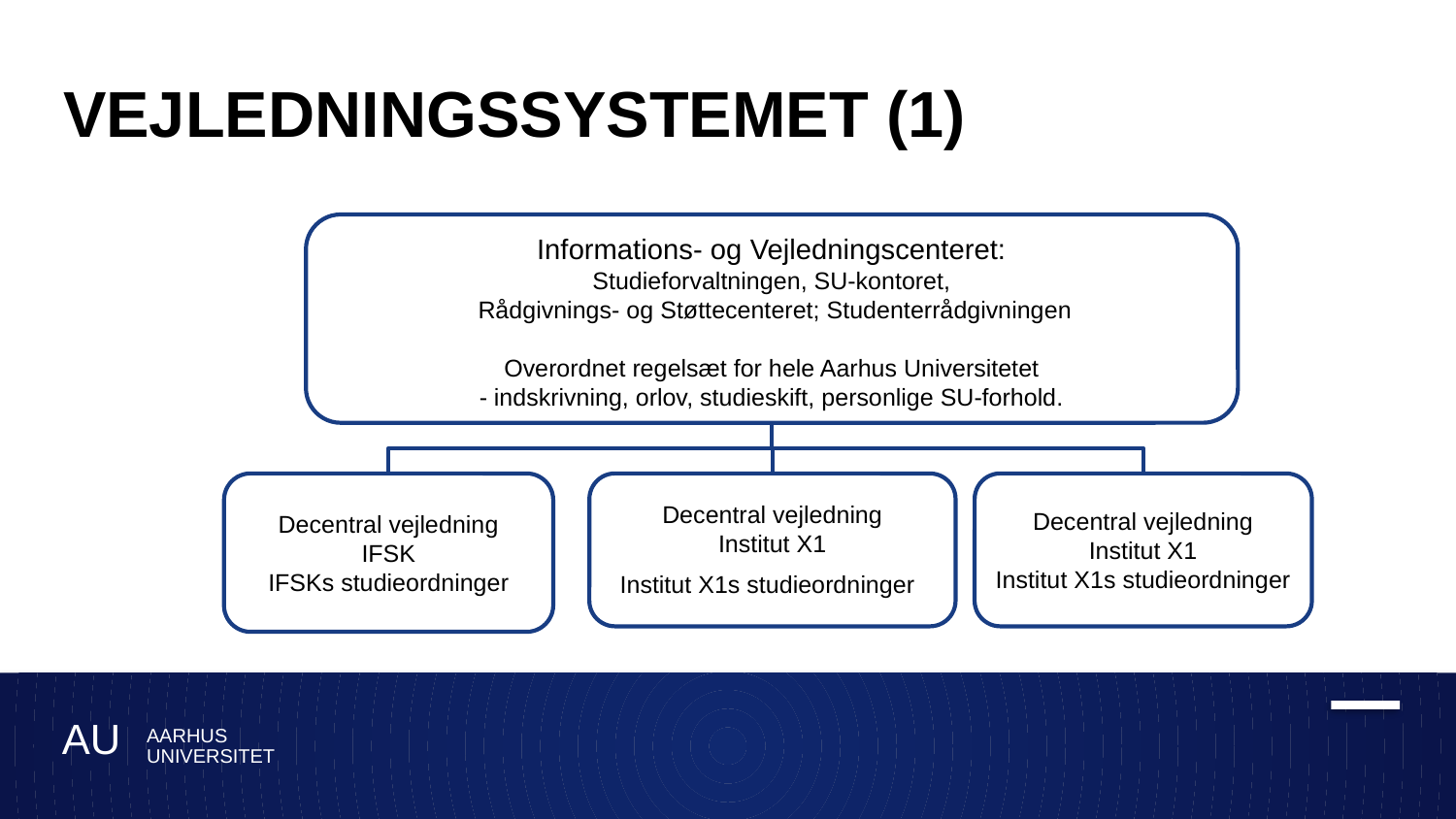

# Vejledningssystemet (1)

Informations- og Vejledningscenteret:
Studieforvaltningen, SU-kontoret,
 Rådgivnings- og Støttecenteret; Studenterrådgivningen

Overordnet regelsæt for hele Aarhus Universitetet
- indskrivning, orlov, studieskift, personlige SU-forhold.

Decentral vejledning
IFSK
IFSKs studieordninger
Decentral vejledning
Institut X1
Institut X1s studieordninger
Decentral vejledning
Institut X1
Institut X1s studieordninger